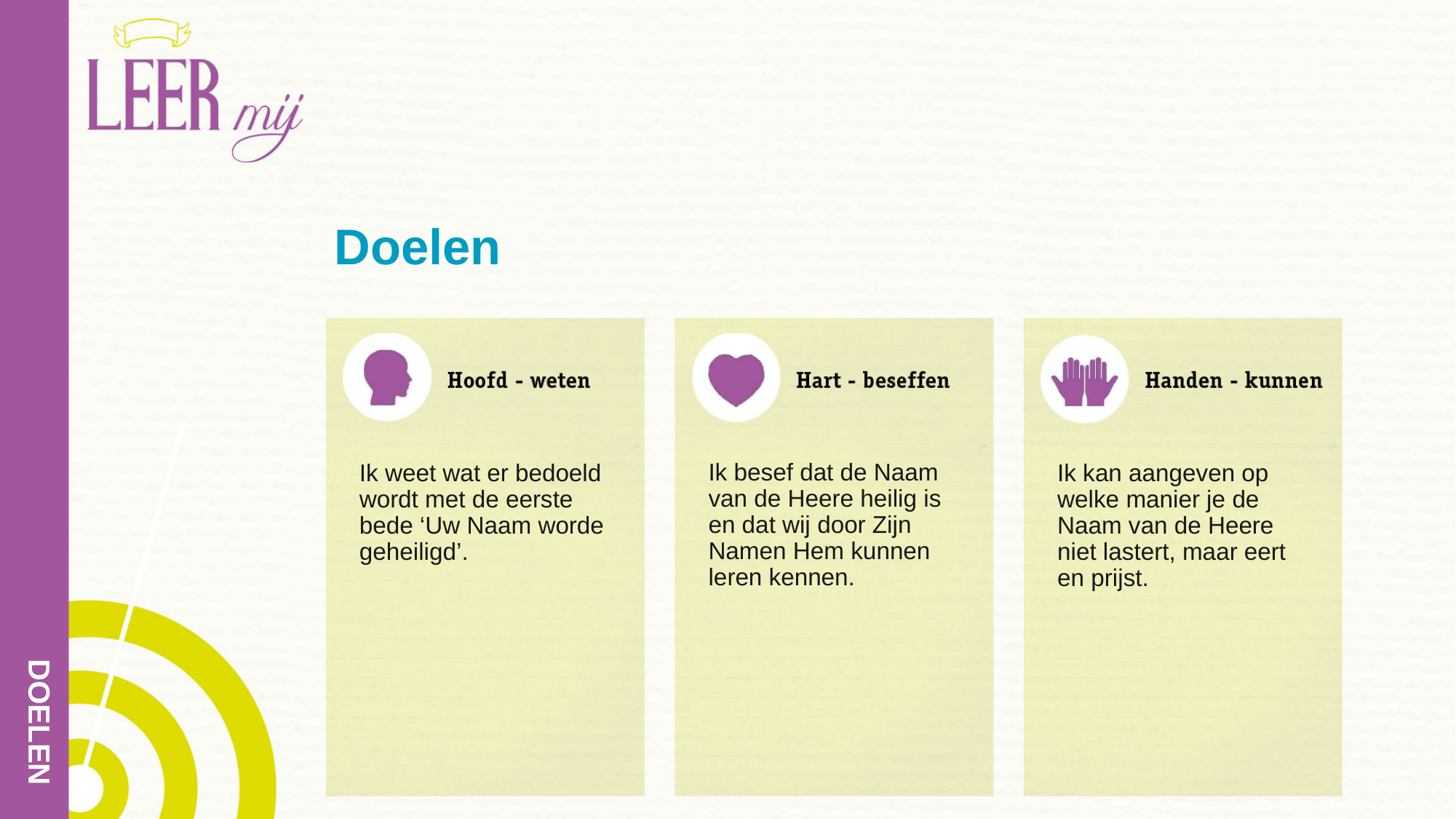

# Doelen
Ik besef dat de Naam van de Heere heilig is en dat wij door Zijn Namen Hem kunnen leren kennen.
Ik weet wat er bedoeld wordt met de eerste bede ‘Uw Naam worde geheiligd’.
Ik kan aangeven op welke manier je de Naam van de Heere niet lastert, maar eert en prijst.